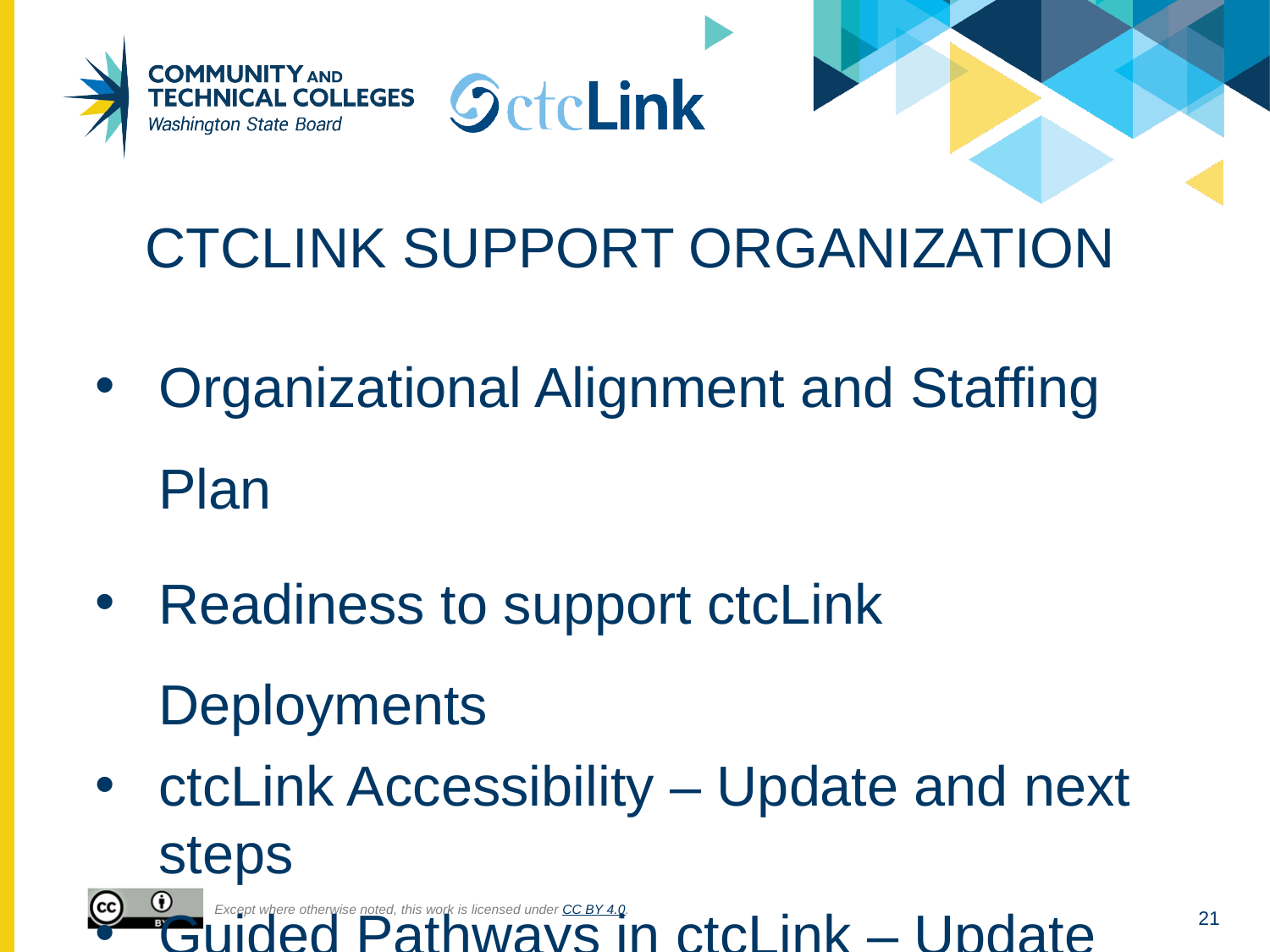

# CTCLINK SUPPORT ORGANIZATION
Organizational Alignment and Staffing Plan
Readiness to support ctcLink Deployments
ctcLink Accessibility – Update and next steps
Guided Pathways in ctcLink – Update and next steps
21